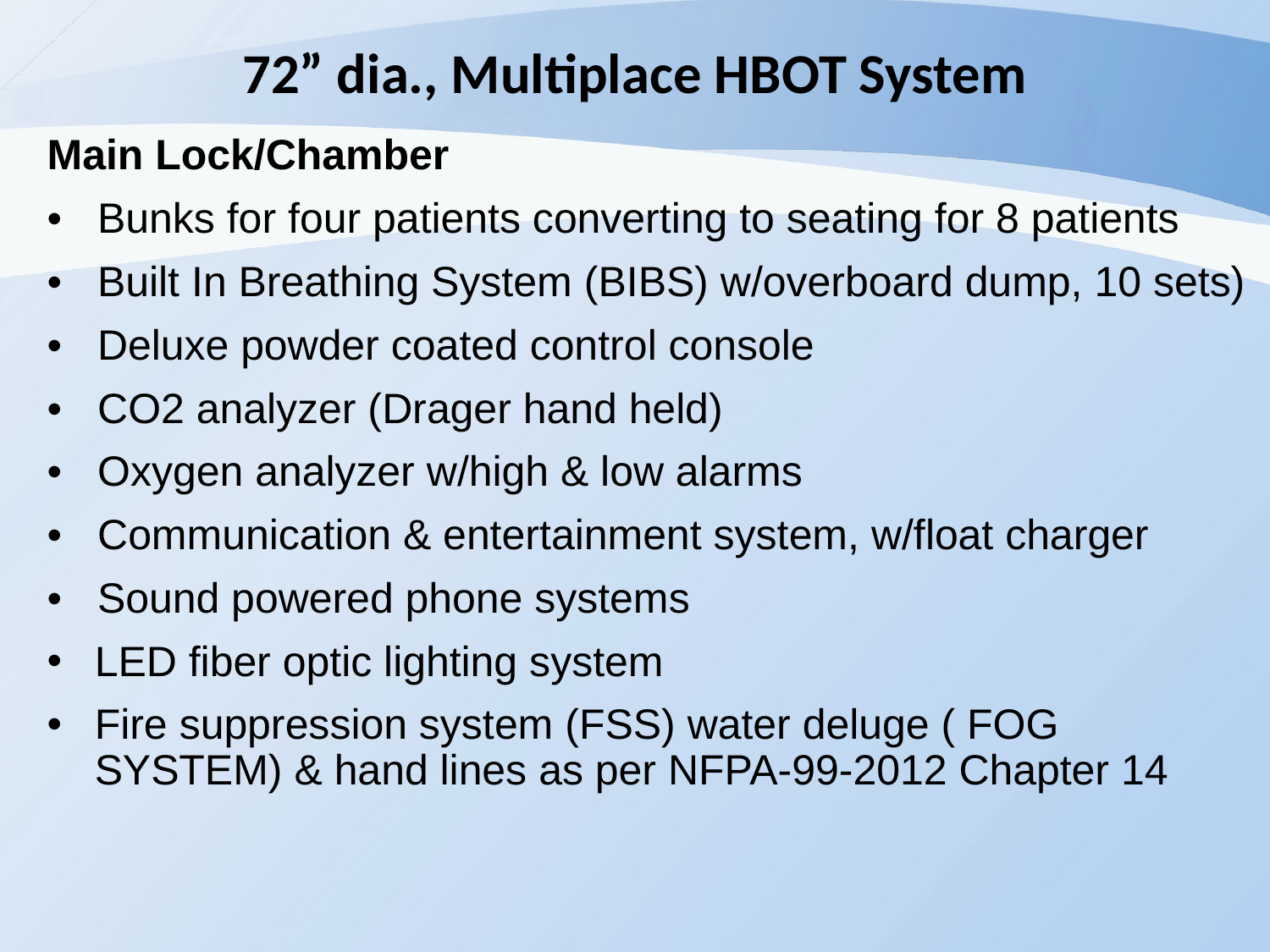

72” dia., Multiplace HBOT System
Main Lock/Chamber
•   Bunks for four patients converting to seating for 8 patients
•   Built In Breathing System (BIBS) w/overboard dump, 10 sets)
•   Deluxe powder coated control console
•   CO2 analyzer (Drager hand held)
•   Oxygen analyzer w/high & low alarms
•   Communication & entertainment system, w/float charger
•   Sound powered phone systems
LED fiber optic lighting system
Fire suppression system (FSS) water deluge ( FOG SYSTEM) & hand lines as per NFPA-99-2012 Chapter 14